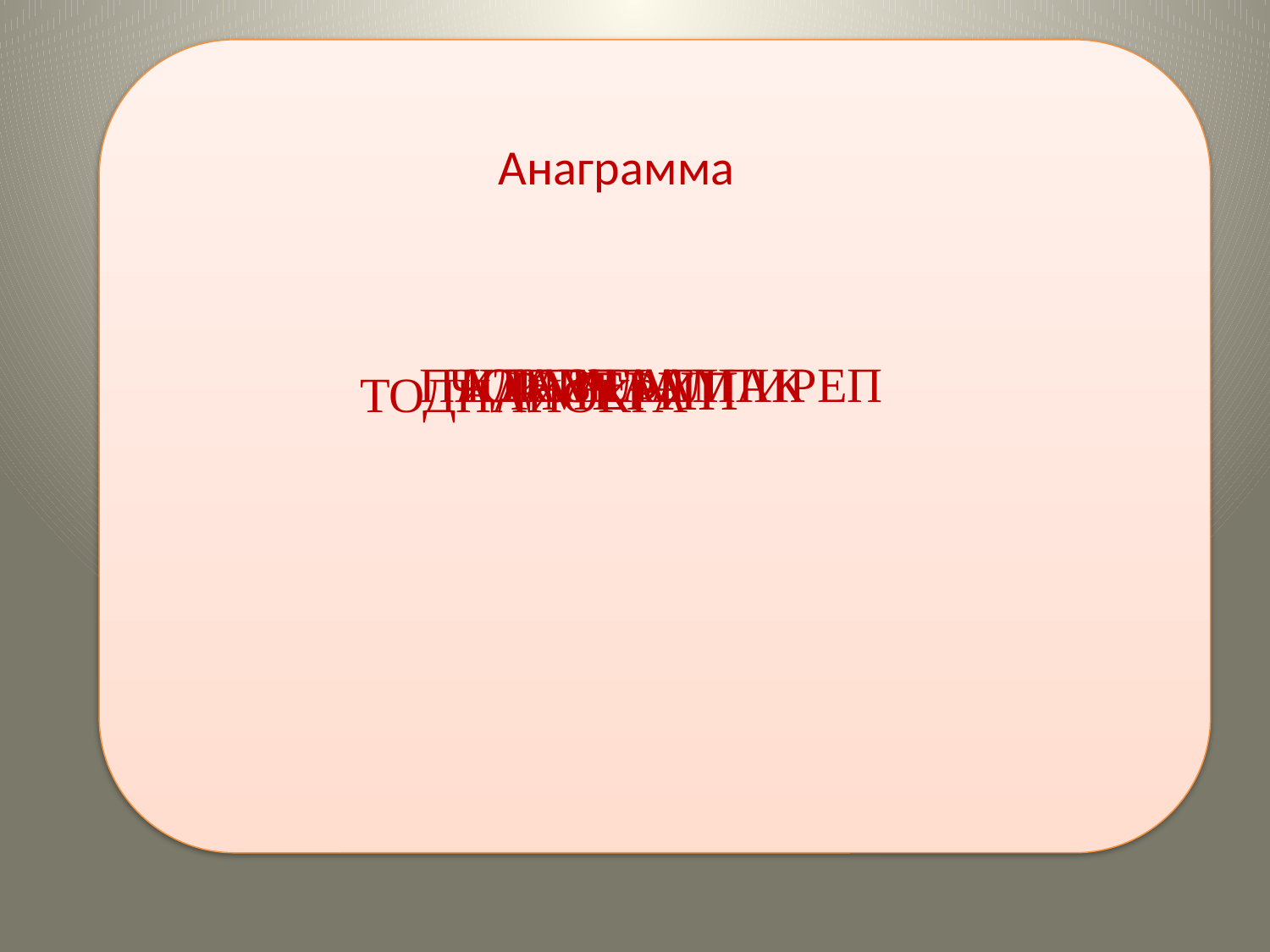

Анаграмма

ПАДЕЛЕЛАЛПИРЕП
РМЕРИП
ЧОКТА
ИТАМЕАТМАК
ДАЗЧАА
ТОДНАИОКРА